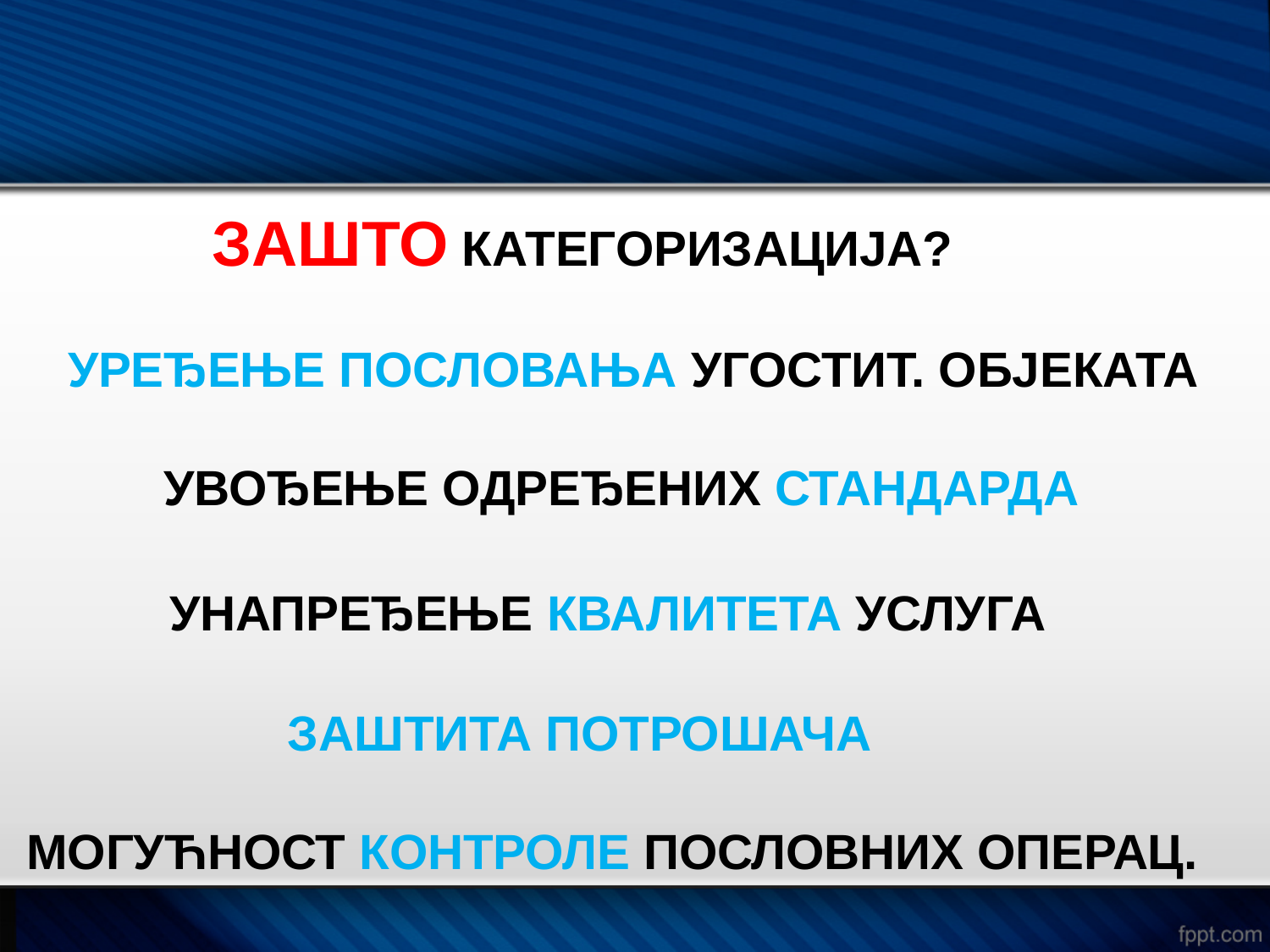

ЗАШТО КАТЕГОРИЗАЦИЈА?

    УРЕЂЕЊЕ ПОСЛОВАЊА УГОСТИТ. ОБЈЕКАТА

           УВОЂЕЊЕ ОДРЕЂЕНИХ СТАНДАРДА

          УНАПРЕЂЕЊЕ КВАЛИТЕТА УСЛУГА

                    ЗАШТИТА ПОТРОШАЧА

 МОГУЋНОСТ КОНТРОЛЕ ПОСЛОВНИХ ОПЕРАЦ.